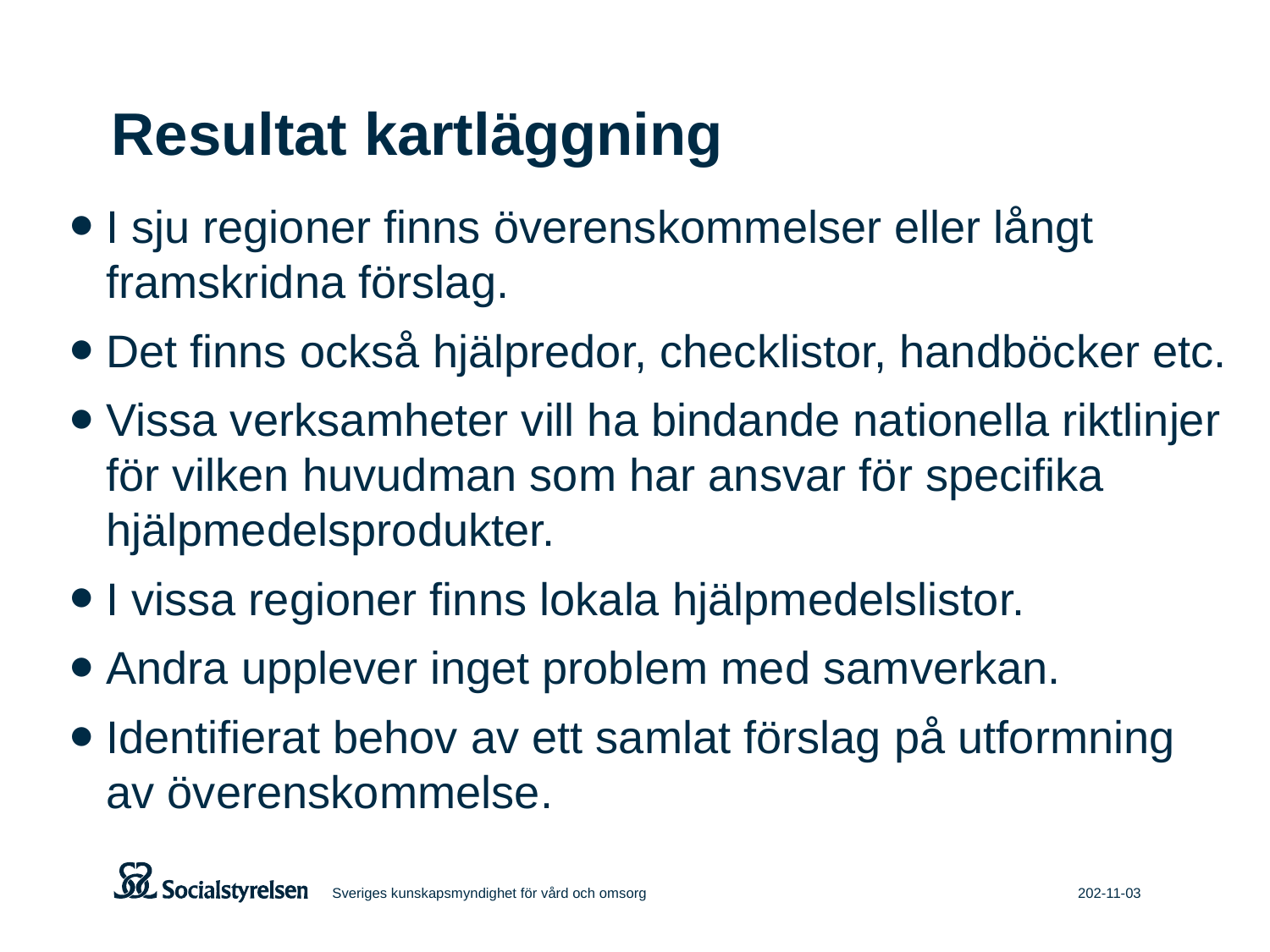

# Resultat kartläggning
I sju regioner finns överenskommelser eller långt framskridna förslag.
Det finns också hjälpredor, checklistor, handböcker etc.
Vissa verksamheter vill ha bindande nationella riktlinjer för vilken huvudman som har ansvar för specifika hjälpmedelsprodukter.
I vissa regioner finns lokala hjälpmedelslistor.
Andra upplever inget problem med samverkan.
Identifierat behov av ett samlat förslag på utformning av överenskommelse.
Sveriges kunskapsmyndighet för vård och omsorg
202-11-03